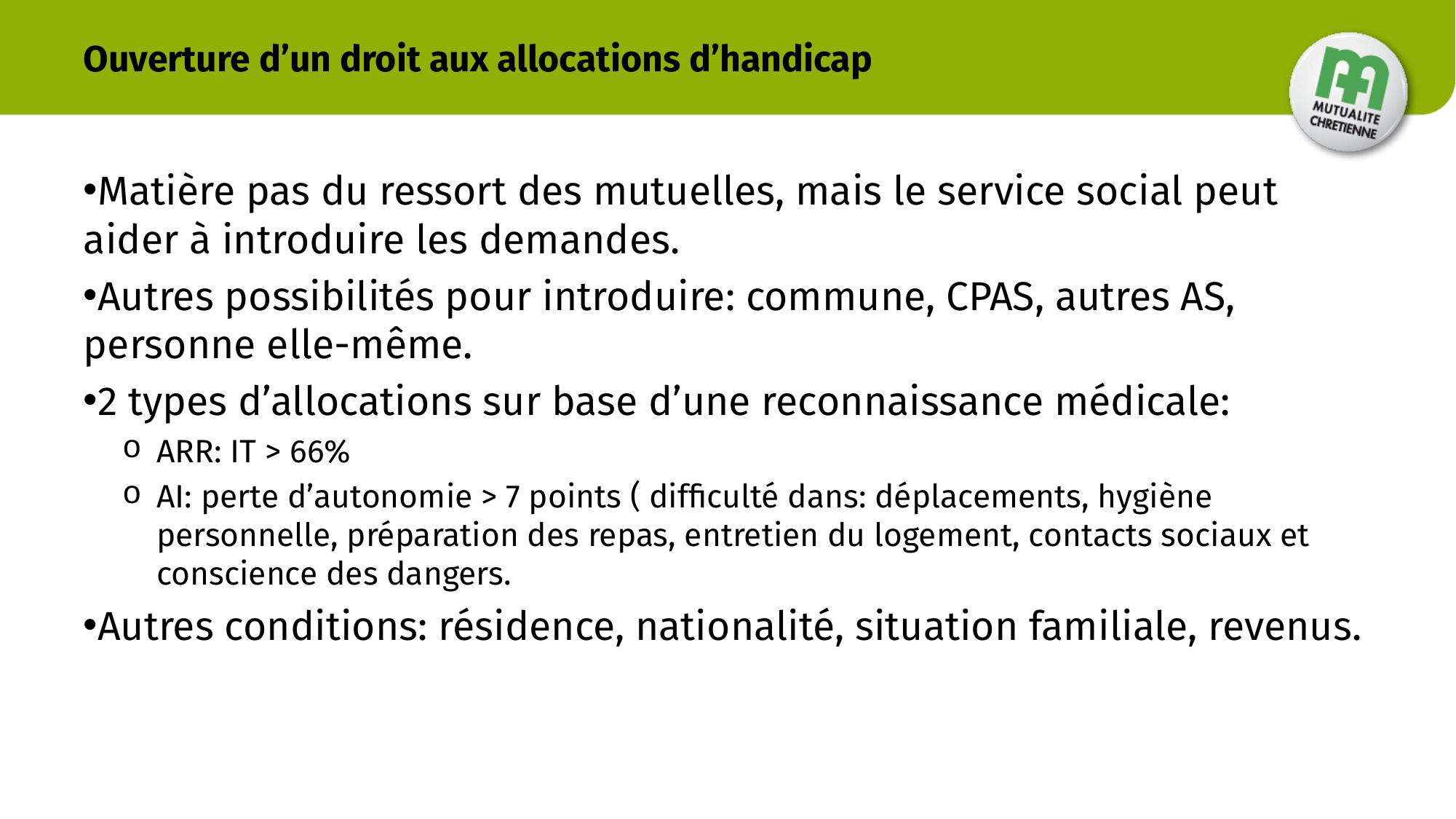

# Ouverture d’un droit aux allocations d’handicap
Matière pas du ressort des mutuelles, mais le service social peut aider à introduire les demandes.
Autres possibilités pour introduire: commune, CPAS, autres AS, personne elle-même.
2 types d’allocations sur base d’une reconnaissance médicale:
ARR: IT > 66%
AI: perte d’autonomie > 7 points ( difficulté dans: déplacements, hygiène personnelle, préparation des repas, entretien du logement, contacts sociaux et conscience des dangers.
Autres conditions: résidence, nationalité, situation familiale, revenus.